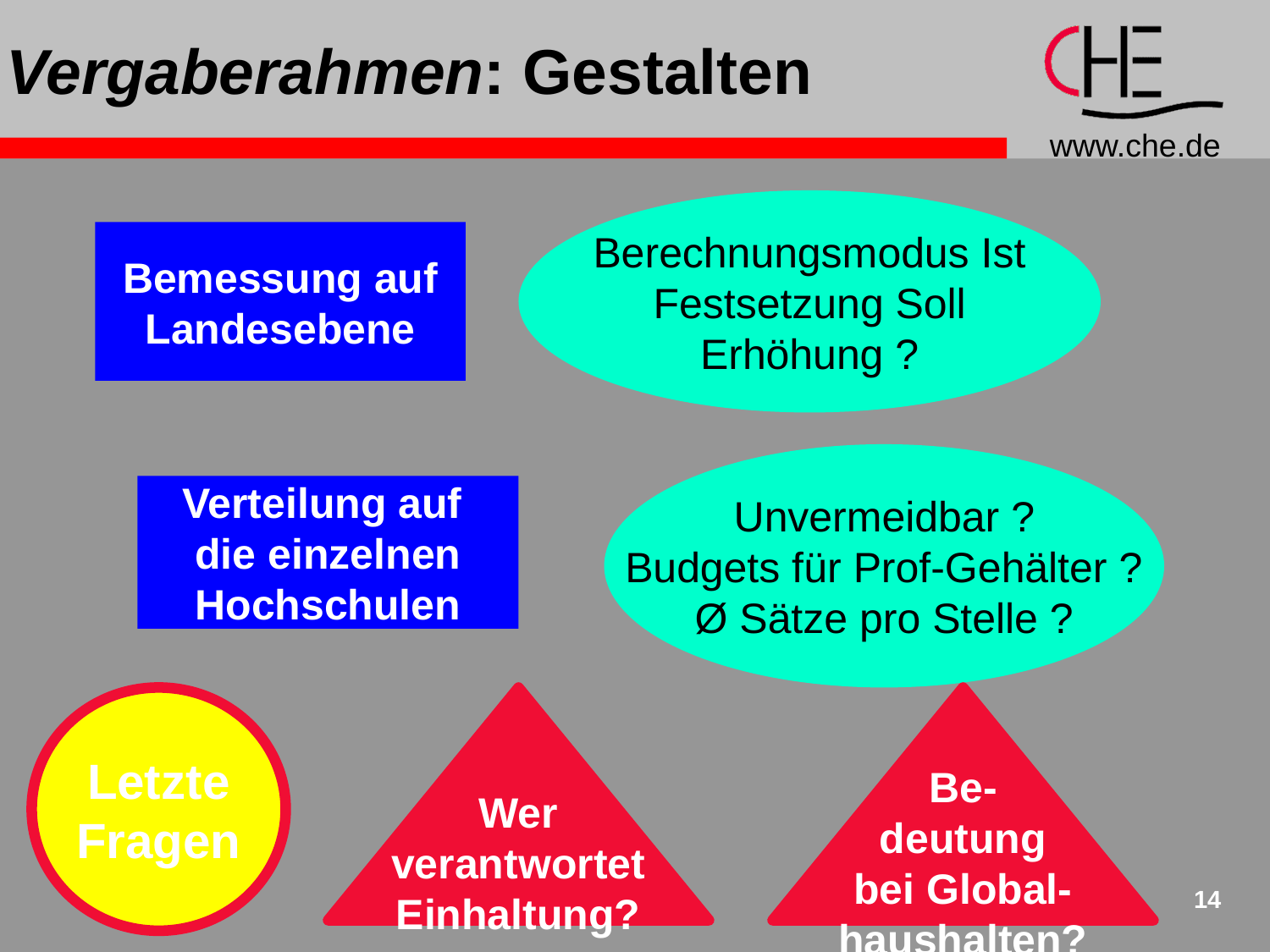

# Vergaberahmen: Gestalten

Berechnungsmodus Ist
Festsetzung Soll
Erhöhung ?

Bemessung auf
Landesebene

Unvermeidbar ?
Budgets für Prof-Gehälter ?
Ø Sätze pro Stelle ?
Verteilung auf
die einzelnen
Hochschulen

Wer
verantwortet
Einhaltung?

Be-
deutung
bei Global-
haushalten?

Letzte
Fragen
14